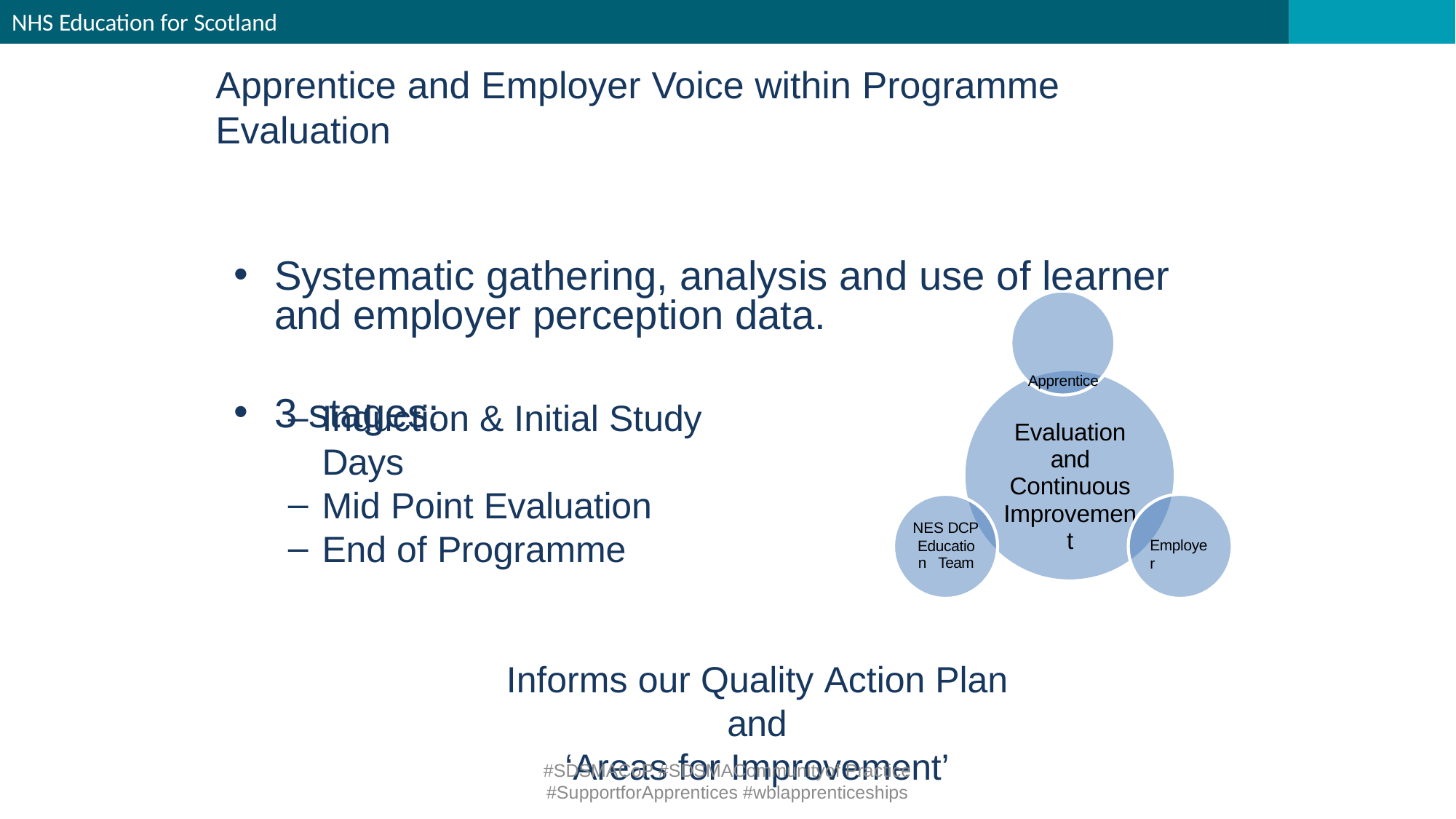

NHS Education for Scotland
Apprentice and Employer Voice within Programme Evaluation

Systematic gathering, analysis and use of learner and employer perception data.
Apprentice
3 stages:

Induction & Initial Study Days
Mid Point Evaluation
End of Programme
Evaluation and Continuous Improvement

NES DCP
Education Team
Employer
Informs our Quality Action Plan and
‘Areas for Improvement’
#SDSMACoP #SDSMACommunityof Practice #SupportforApprentices #wblapprenticeships